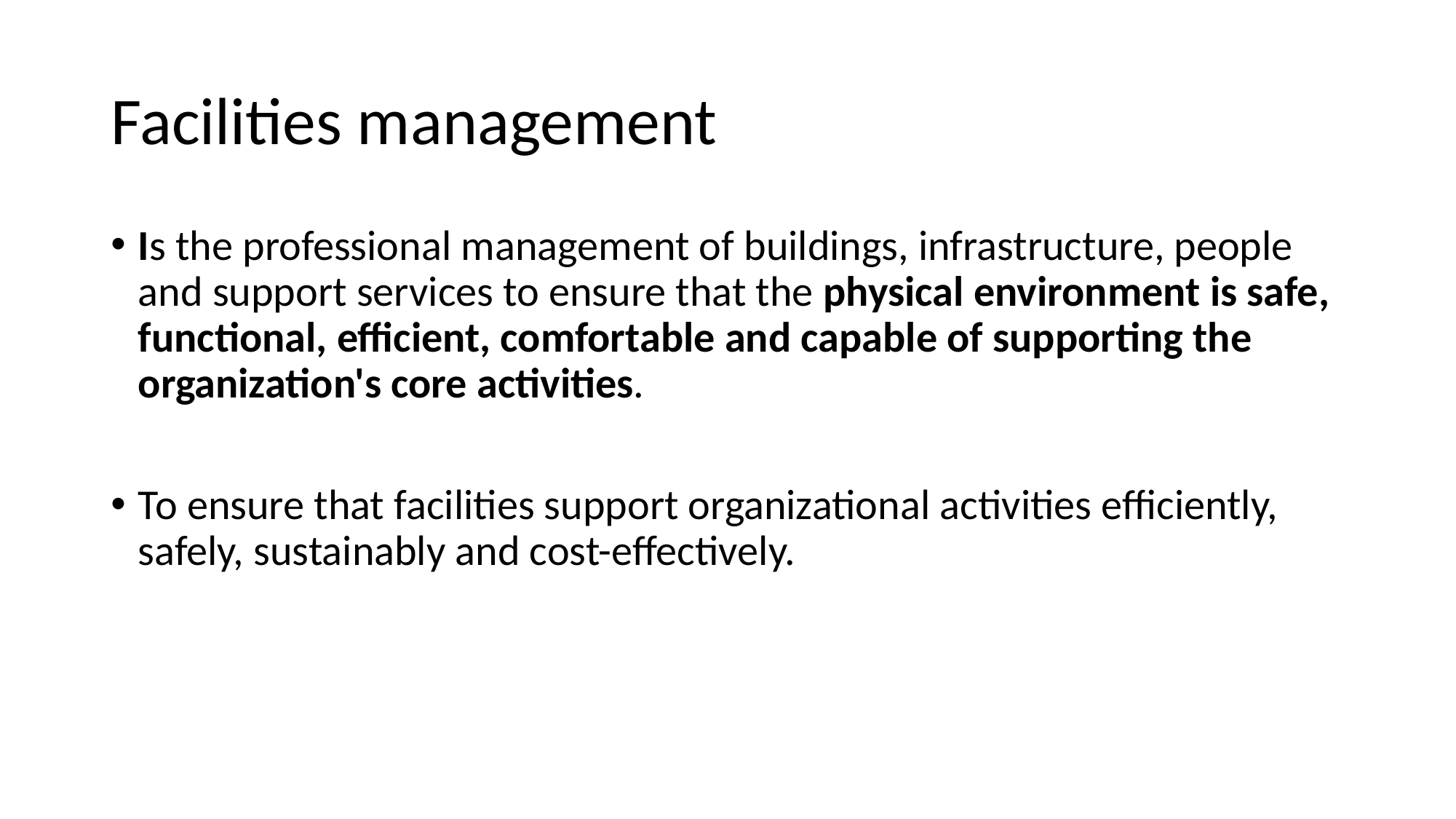

# Facilities management
Is the professional management of buildings, infrastructure, people and support services to ensure that the physical environment is safe, functional, efficient, comfortable and capable of supporting the organization's core activities.

To ensure that facilities support organizational activities efficiently, safely, sustainably and cost-effectively.